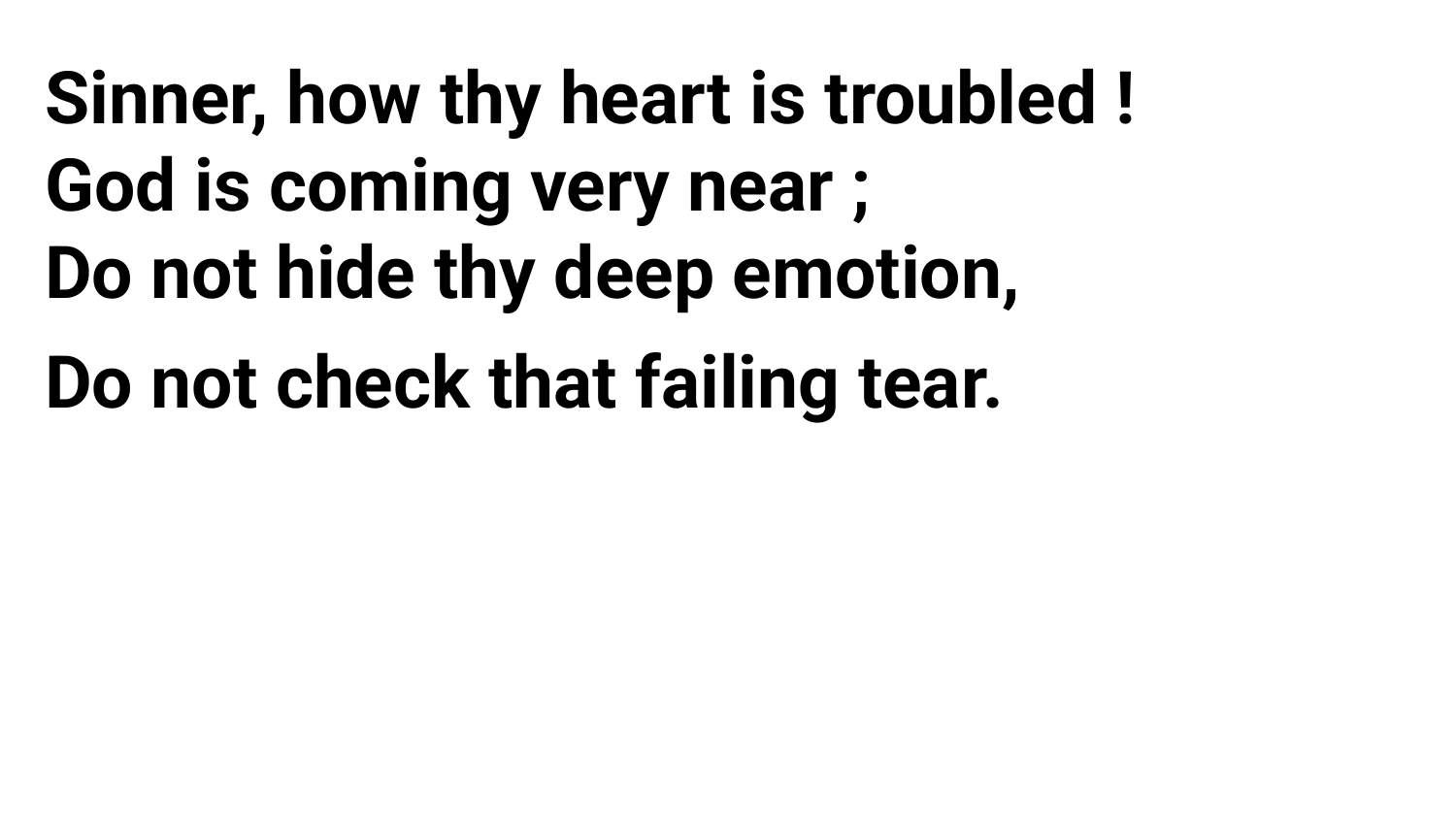

Sinner, how thy heart is troubled !
God is coming very near ;
Do not hide thy deep emotion,
Do not check that failing tear.